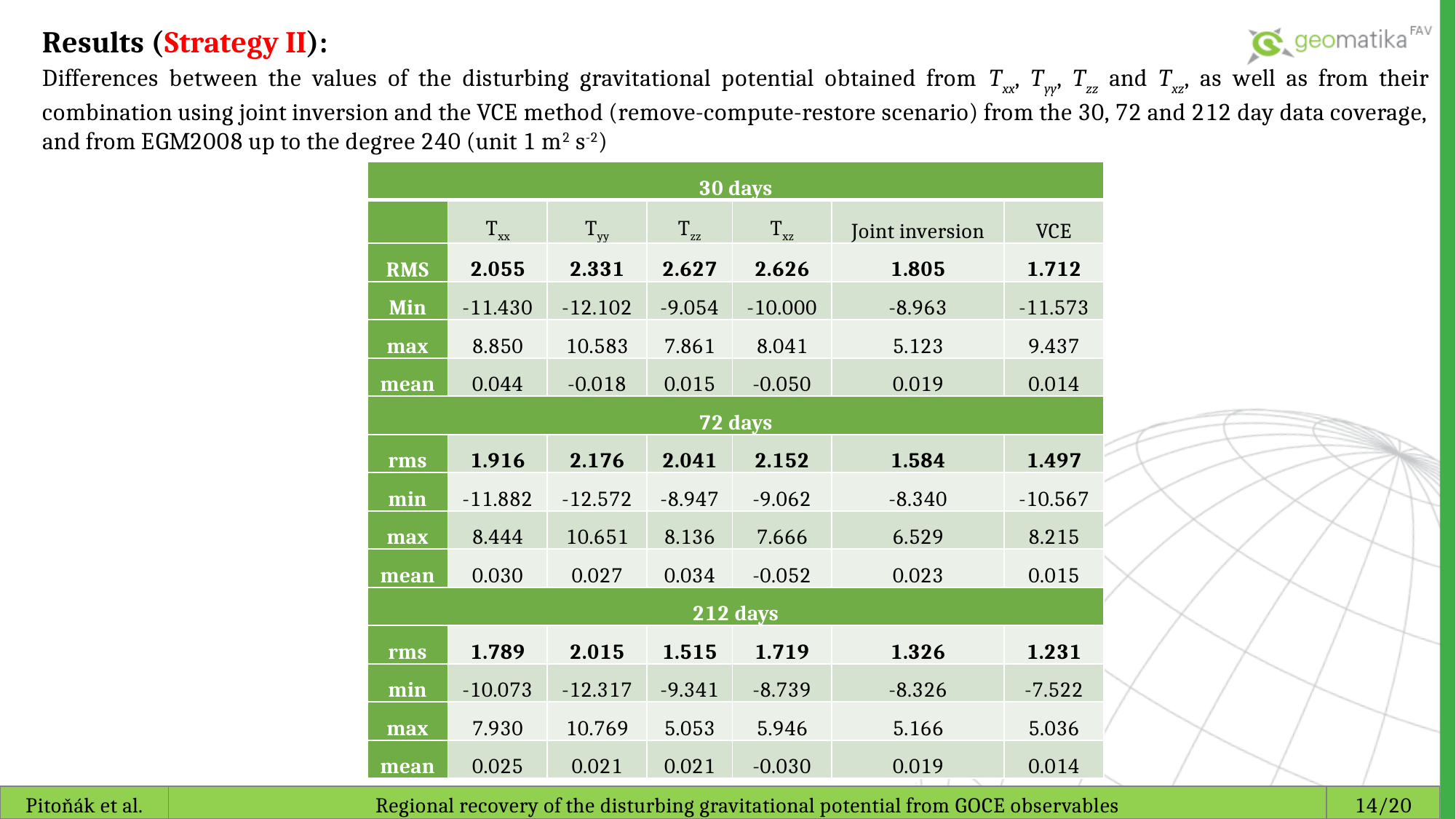

Results (Strategy II):
Differences between the values of the disturbing gravitational potential obtained from Txx, Tyy, Tzz and Txz, as well as from their combination using joint inversion and the VCE method (remove-compute-restore scenario) from the 30, 72 and 212 day data coverage, and from EGM2008 up to the degree 240 (unit 1 m2 s-2)
| 30 days |  |  |  |  |  |  |
| --- | --- | --- | --- | --- | --- | --- |
|  | Txx | Tyy | Tzz | Txz | Joint inversion | VCE |
| RMS | 2.055 | 2.331 | 2.627 | 2.626 | 1.805 | 1.712 |
| Min | -11.430 | -12.102 | -9.054 | -10.000 | -8.963 | -11.573 |
| max | 8.850 | 10.583 | 7.861 | 8.041 | 5.123 | 9.437 |
| mean | 0.044 | -0.018 | 0.015 | -0.050 | 0.019 | 0.014 |
| 72 days |  |  |  |  |  |  |
| rms | 1.916 | 2.176 | 2.041 | 2.152 | 1.584 | 1.497 |
| min | -11.882 | -12.572 | -8.947 | -9.062 | -8.340 | -10.567 |
| max | 8.444 | 10.651 | 8.136 | 7.666 | 6.529 | 8.215 |
| mean | 0.030 | 0.027 | 0.034 | -0.052 | 0.023 | 0.015 |
| 212 days |  |  |  |  |  |  |
| rms | 1.789 | 2.015 | 1.515 | 1.719 | 1.326 | 1.231 |
| min | -10.073 | -12.317 | -9.341 | -8.739 | -8.326 | -7.522 |
| max | 7.930 | 10.769 | 5.053 | 5.946 | 5.166 | 5.036 |
| mean | 0.025 | 0.021 | 0.021 | -0.030 | 0.019 | 0.014 |
Pitoňák et al.
Regional recovery of the disturbing gravitational potential from GOCE observables

14/20